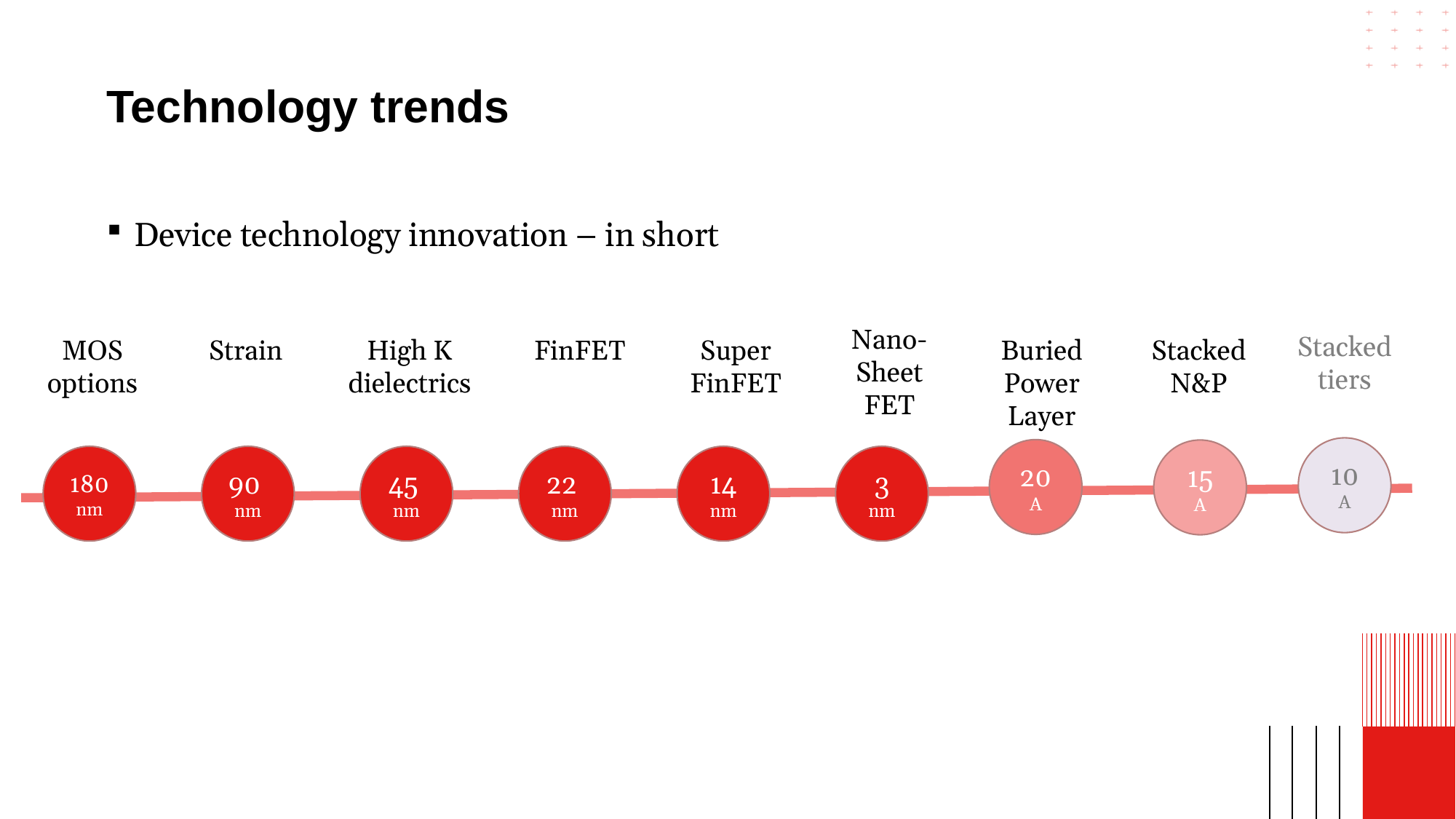

# Technology trends
Device technology innovation – in short

Nano-Sheet FET
Stacked tiers
MOS options
Strain
High K dielectrics
FinFET
Super
FinFET
Buried Power Layer
Stacked N&P
10
A
20
A
15
A
180
nm
90
nm
45
nm
22
nm
14
nm
3
nm